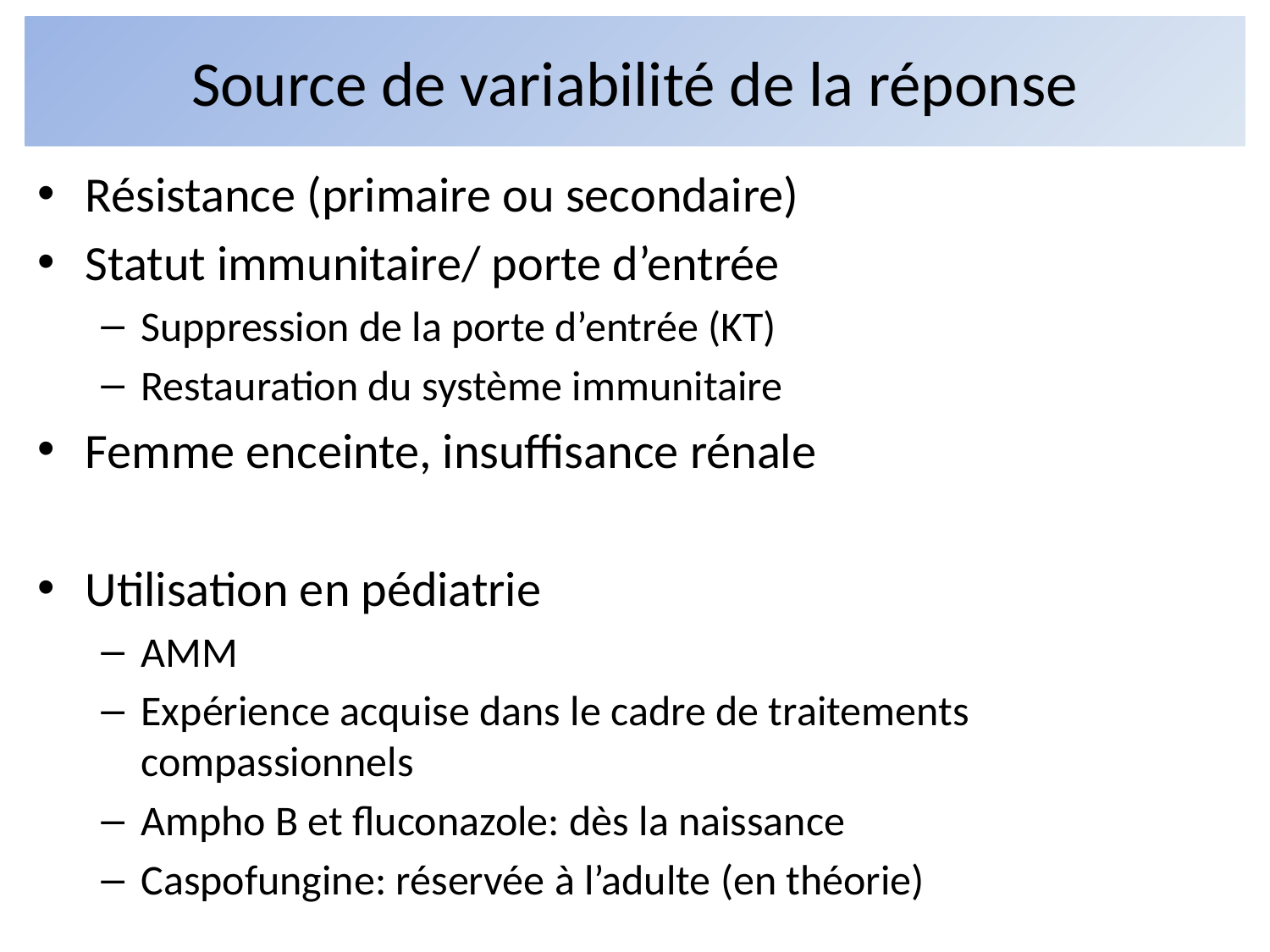

# Source de variabilité de la réponse
Résistance (primaire ou secondaire)
Statut immunitaire/ porte d’entrée
Suppression de la porte d’entrée (KT)
Restauration du système immunitaire
Femme enceinte, insuffisance rénale

Utilisation en pédiatrie
AMM
Expérience acquise dans le cadre de traitements compassionnels
Ampho B et fluconazole: dès la naissance
Caspofungine: réservée à l’adulte (en théorie)